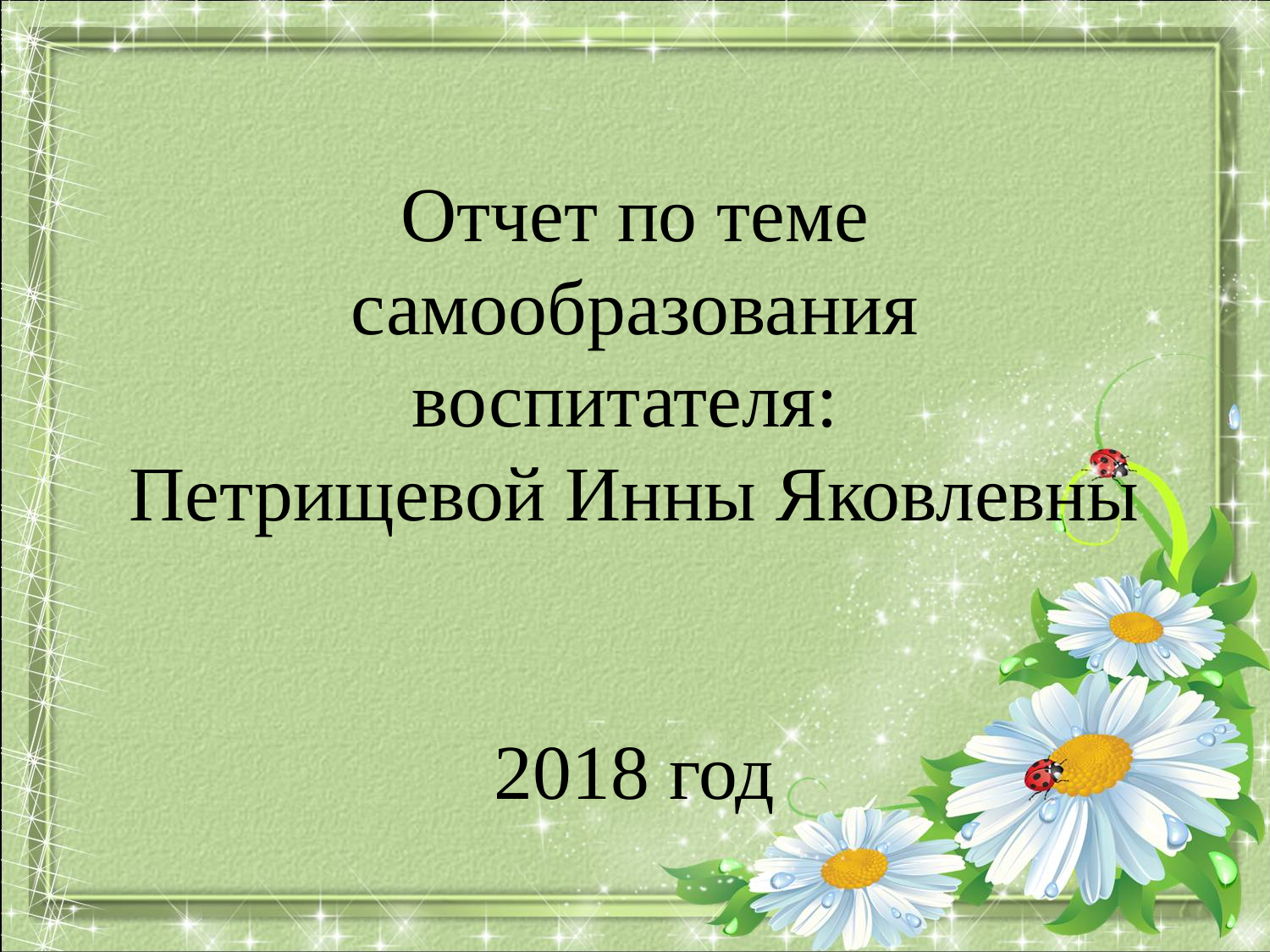

# Отчет по теме самообразования воспитателя: Петрищевой Инны Яковлевны 2018 год